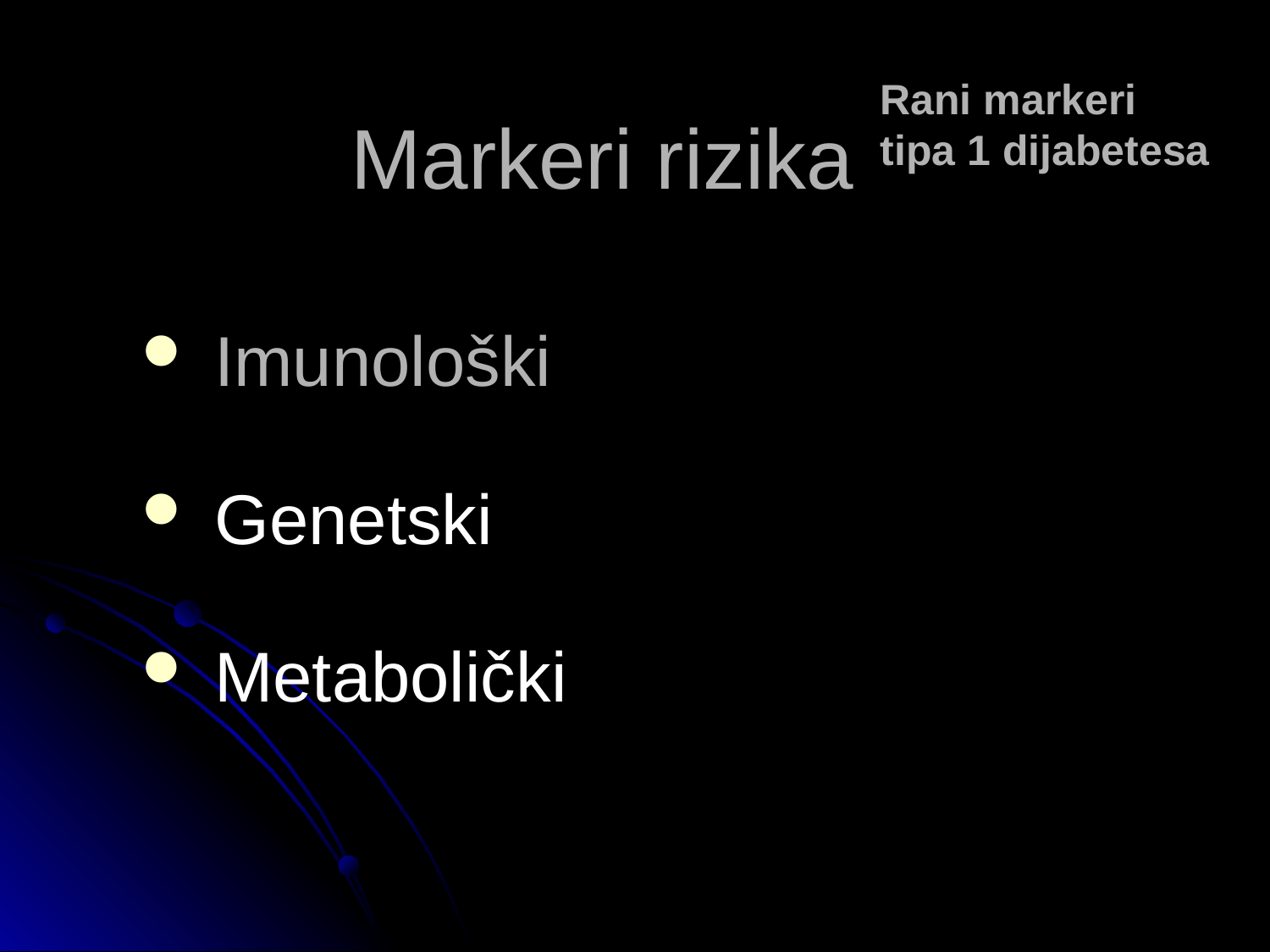

Rani markeri
tipa 1 dijabetesa
# Markeri rizika
 Imunološki

 Genetski

 Metabolički